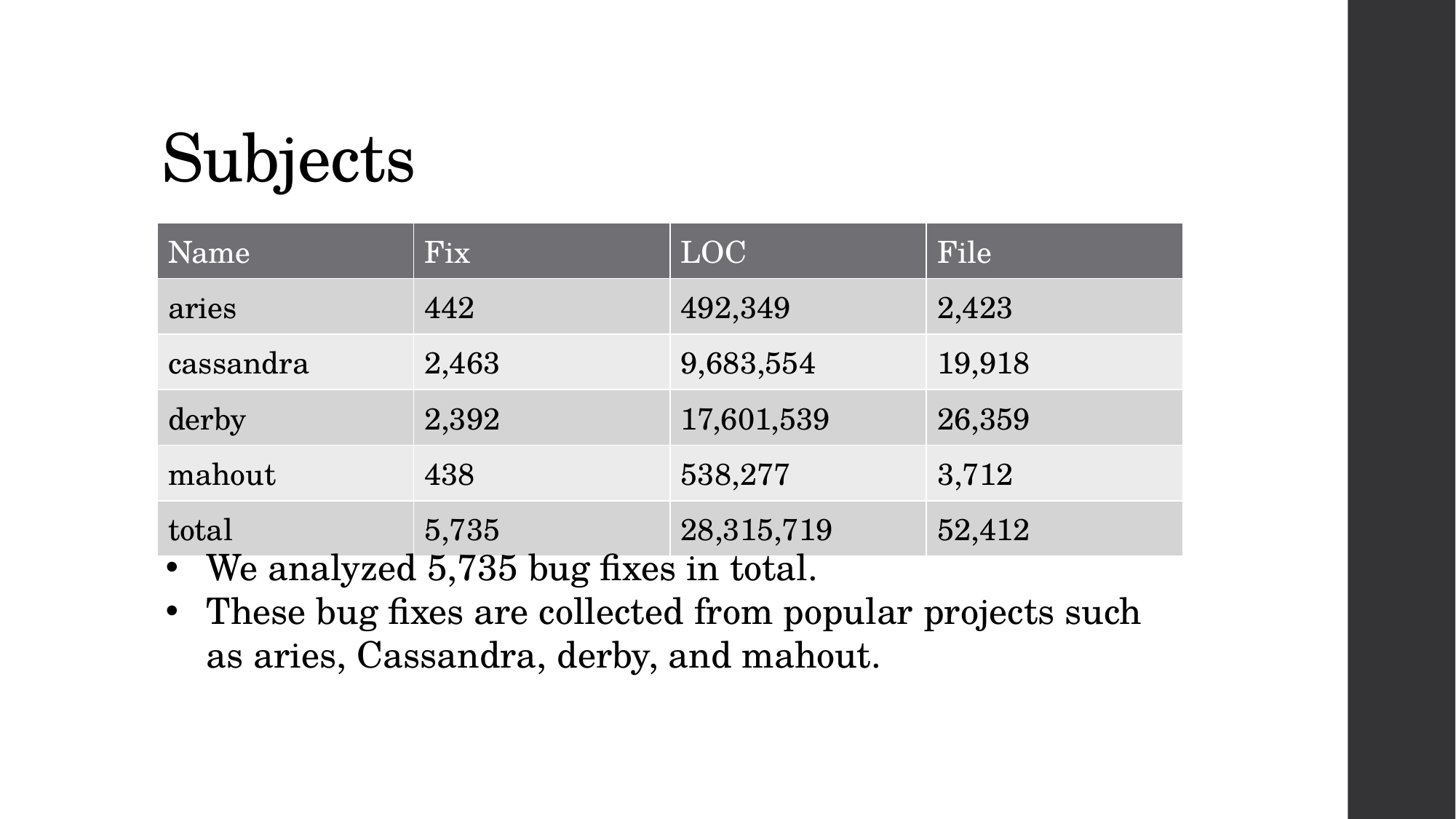

# Subjects
| Name | Fix | LOC | File |
| --- | --- | --- | --- |
| aries | 442 | 492,349 | 2,423 |
| cassandra | 2,463 | 9,683,554 | 19,918 |
| derby | 2,392 | 17,601,539 | 26,359 |
| mahout | 438 | 538,277 | 3,712 |
| total | 5,735 | 28,315,719 | 52,412 |
We analyzed 5,735 bug fixes in total.
These bug fixes are collected from popular projects such as aries, Cassandra, derby, and mahout.